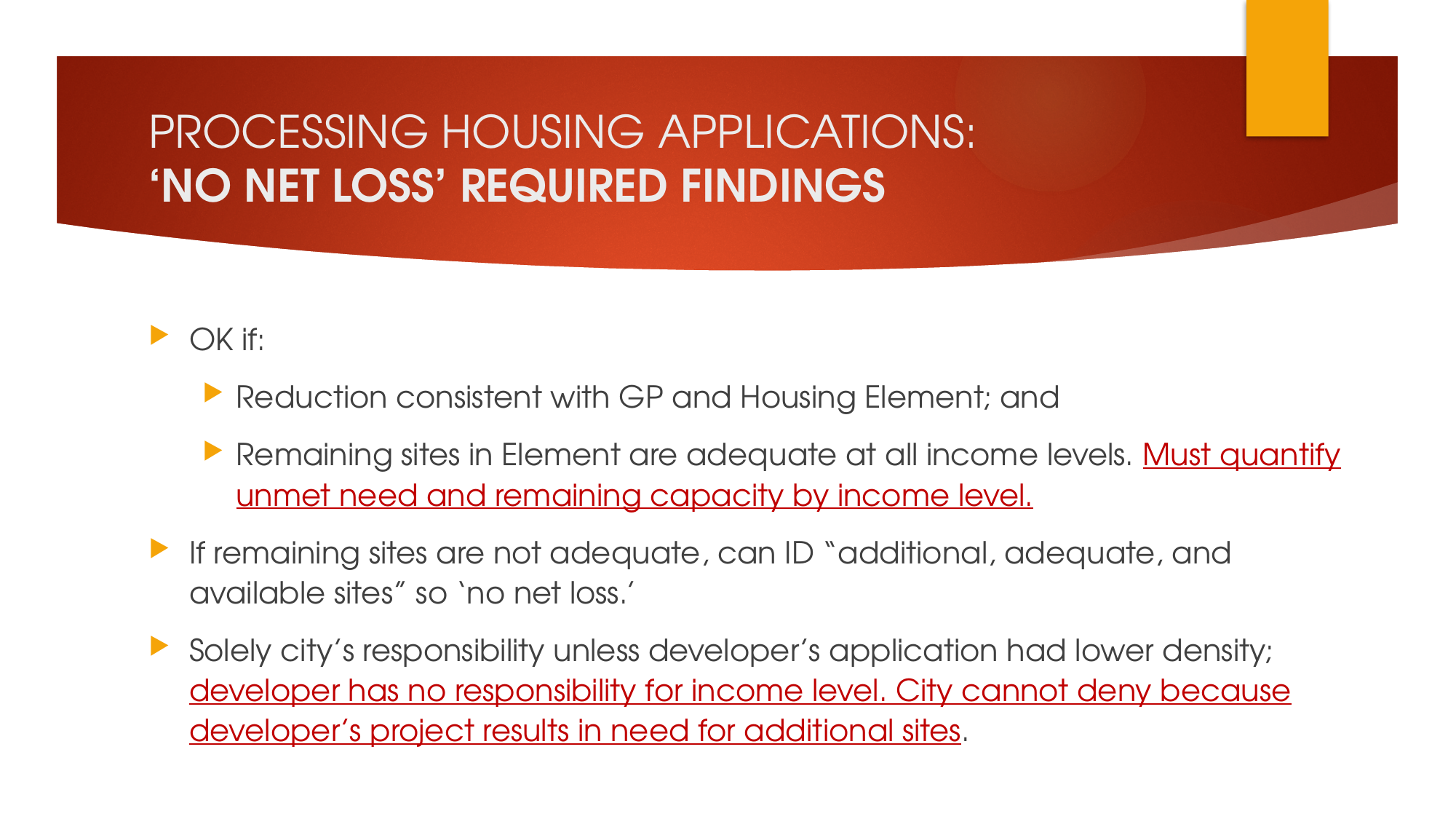

# PROCESSING HOUSING APPLICATIONS: ‘NO NET LOSS’ REQUIRED FINDINGS
OK if:
Reduction consistent with GP and Housing Element; and
Remaining sites in Element are adequate at all income levels. Must quantify unmet need and remaining capacity by income level.
If remaining sites are not adequate, can ID “additional, adequate, and available sites” so ‘no net loss.’
Solely city’s responsibility unless developer’s application had lower density; developer has no responsibility for income level. City cannot deny because developer’s project results in need for additional sites.